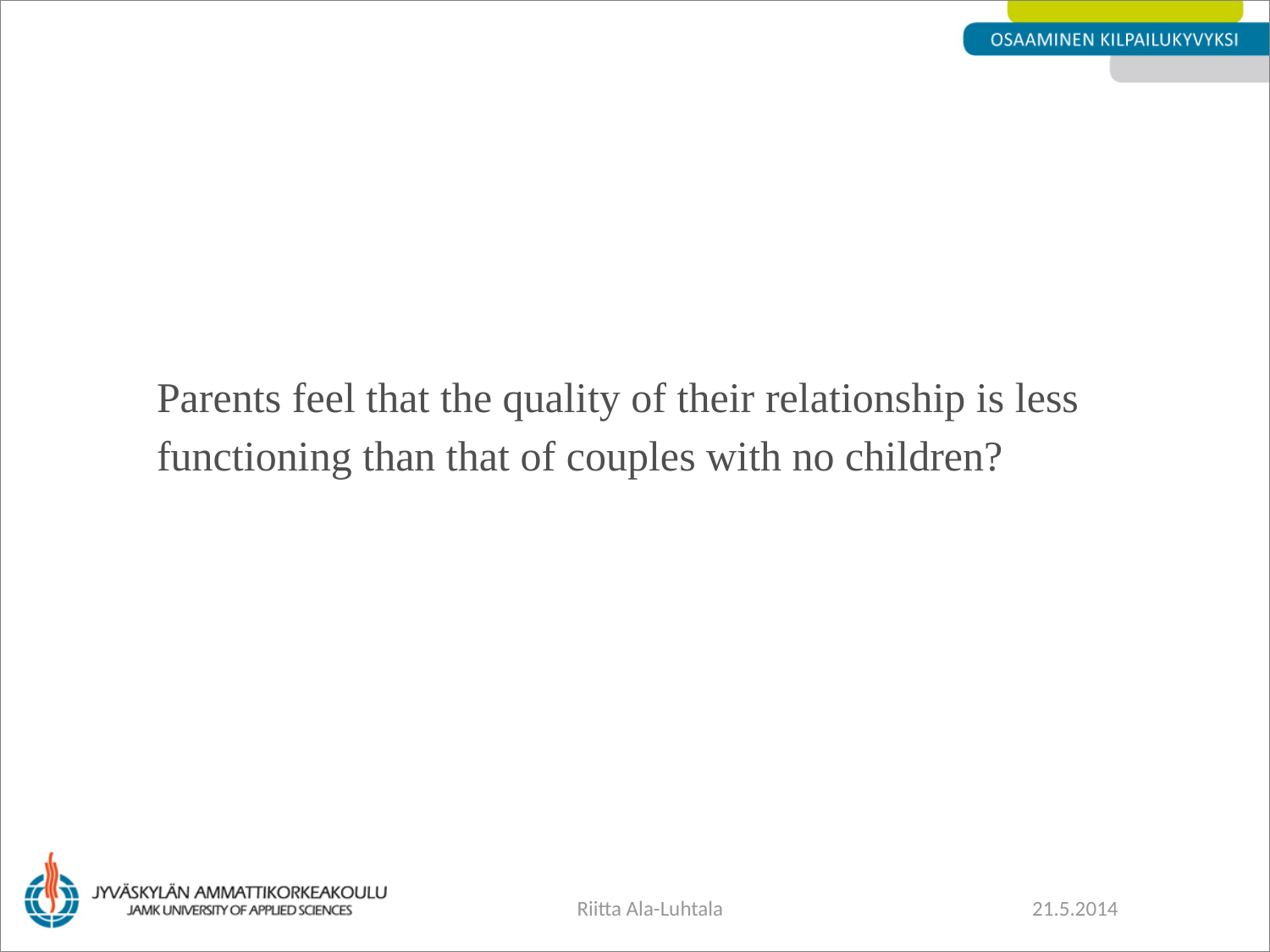

Parents feel that the quality of their relationship is less functioning than that of couples with no children?
Riitta Ala-Luhtala
21.5.2014